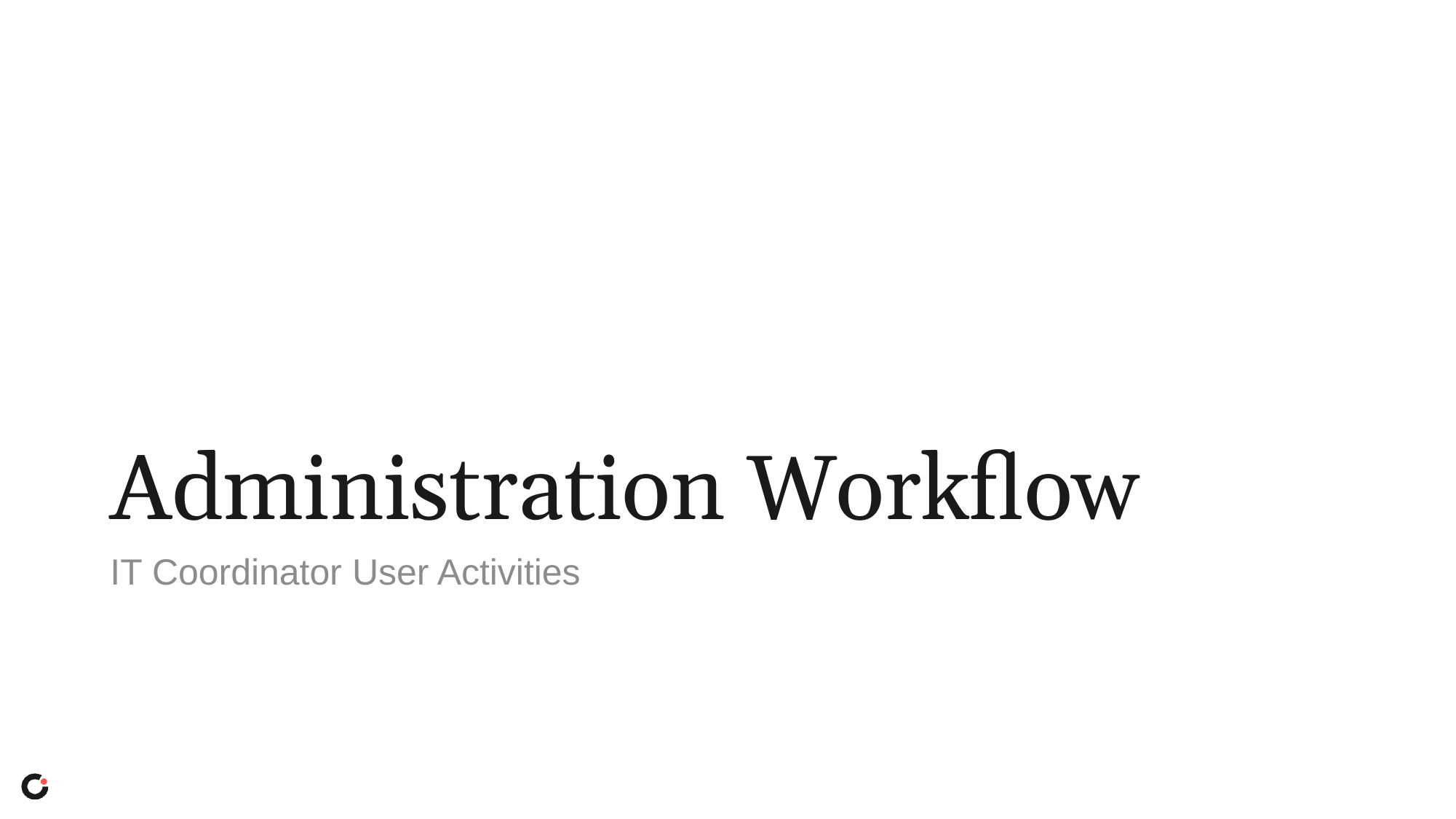

# Administration Workflow
IT Coordinator User Activities